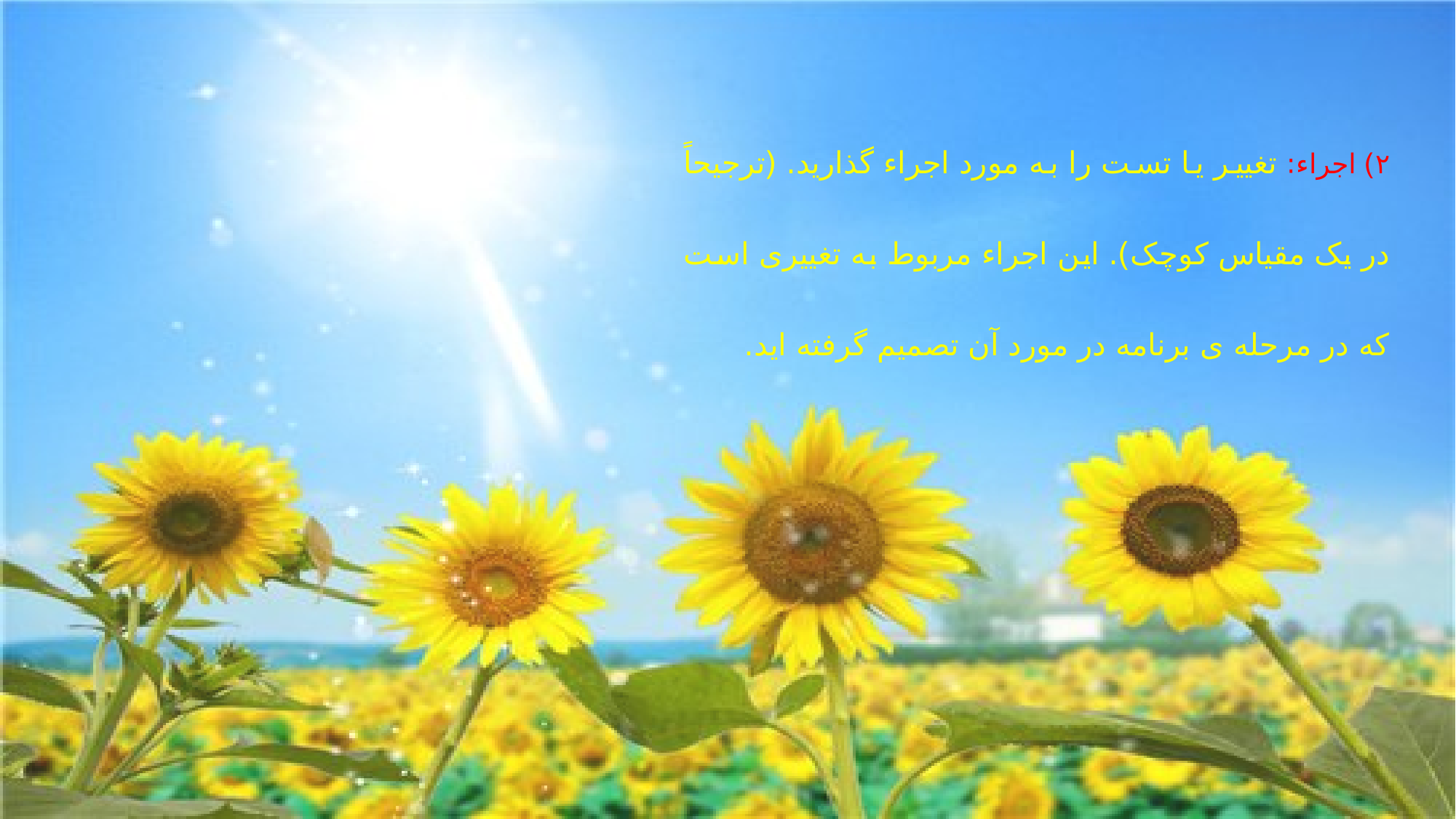

۲) اجراء: تغییر یا تست را به مورد اجراء گذارید. (ترجیحاً در یک مقیاس کوچک). این اجراء مربوط به تغییری است که در مرحله ی برنامه در مورد آن تصمیم گرفته اید.